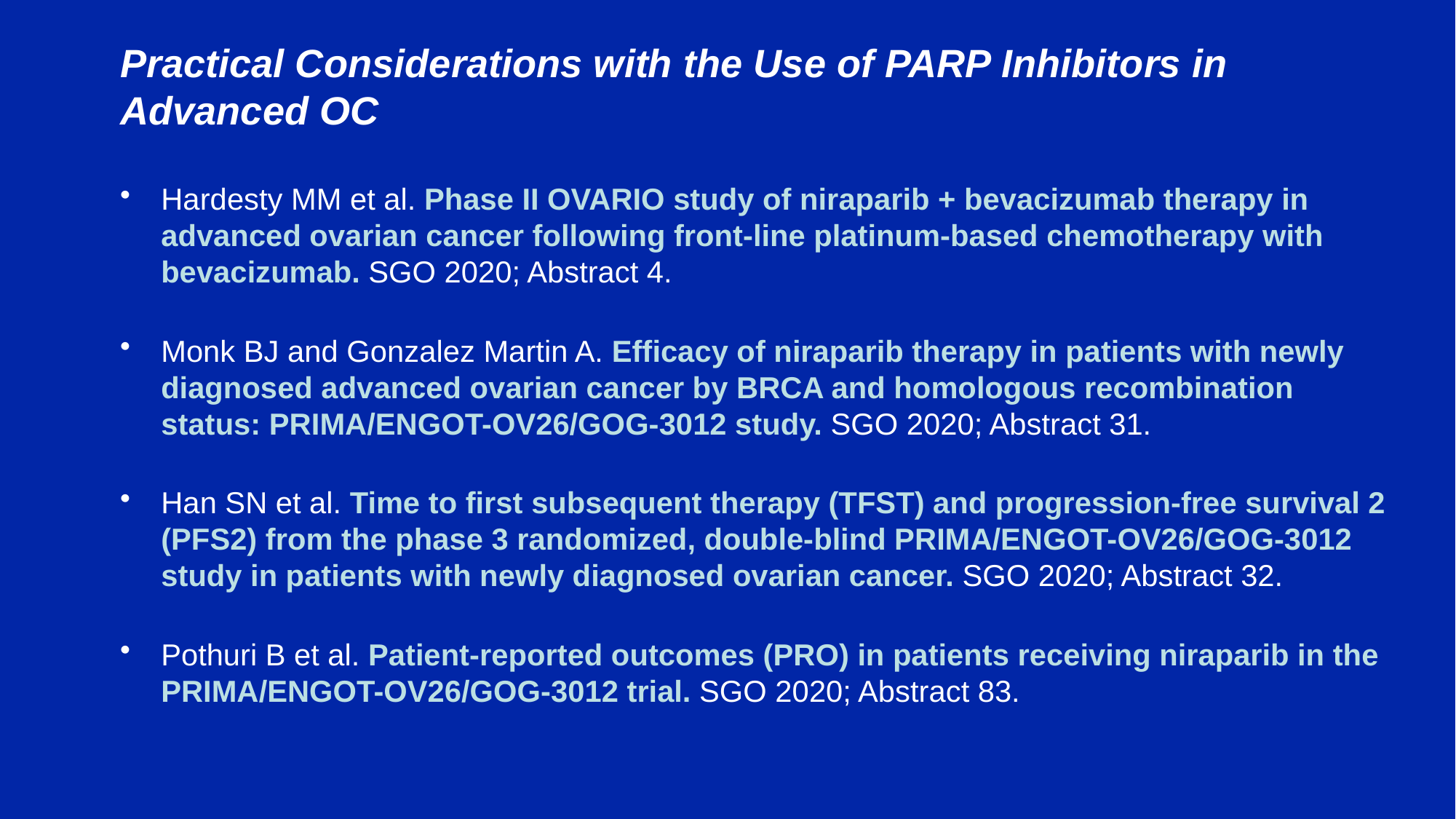

# Practical Considerations with the Use of PARP Inhibitors in Advanced OC
Hardesty MM et al. Phase II OVARIO study of niraparib + bevacizumab therapy in advanced ovarian cancer following front-line platinum-based chemotherapy with bevacizumab. SGO 2020; Abstract 4.
Monk BJ and Gonzalez Martin A. Efficacy of niraparib therapy in patients with newly diagnosed advanced ovarian cancer by BRCA and homologous recombination status: PRIMA/ENGOT-OV26/GOG-3012 study. SGO 2020; Abstract 31.
Han SN et al. Time to first subsequent therapy (TFST) and progression-free survival 2 (PFS2) from the phase 3 randomized, double-blind PRIMA/ENGOT-OV26/GOG-3012 study in patients with newly diagnosed ovarian cancer. SGO 2020; Abstract 32.
Pothuri B et al. Patient-reported outcomes (PRO) in patients receiving niraparib in the PRIMA/ENGOT-OV26/GOG-3012 trial. SGO 2020; Abstract 83.